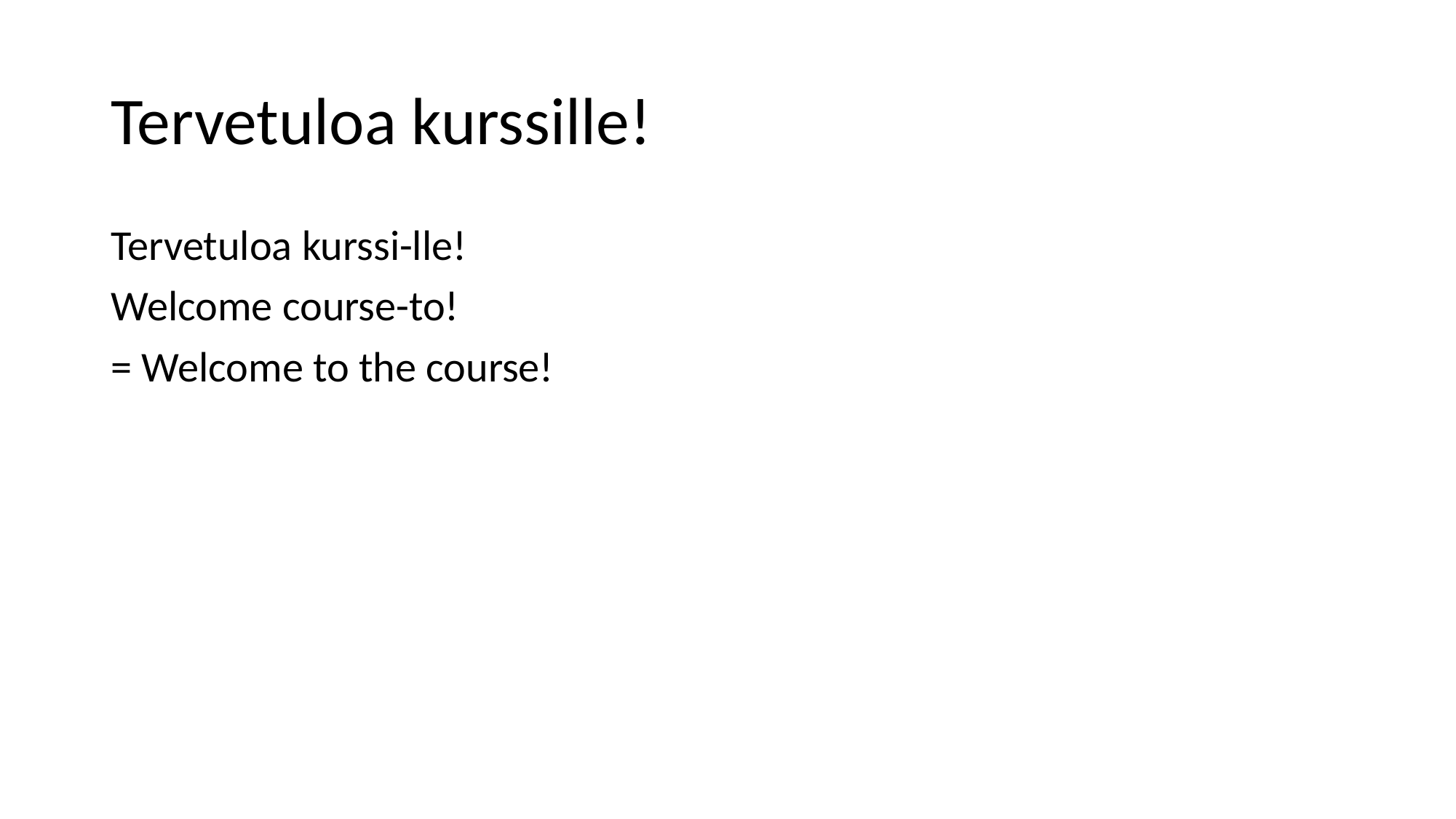

# Tervetuloa kurssille!
Tervetuloa kurssi-lle!
Welcome course-to!
= Welcome to the course!